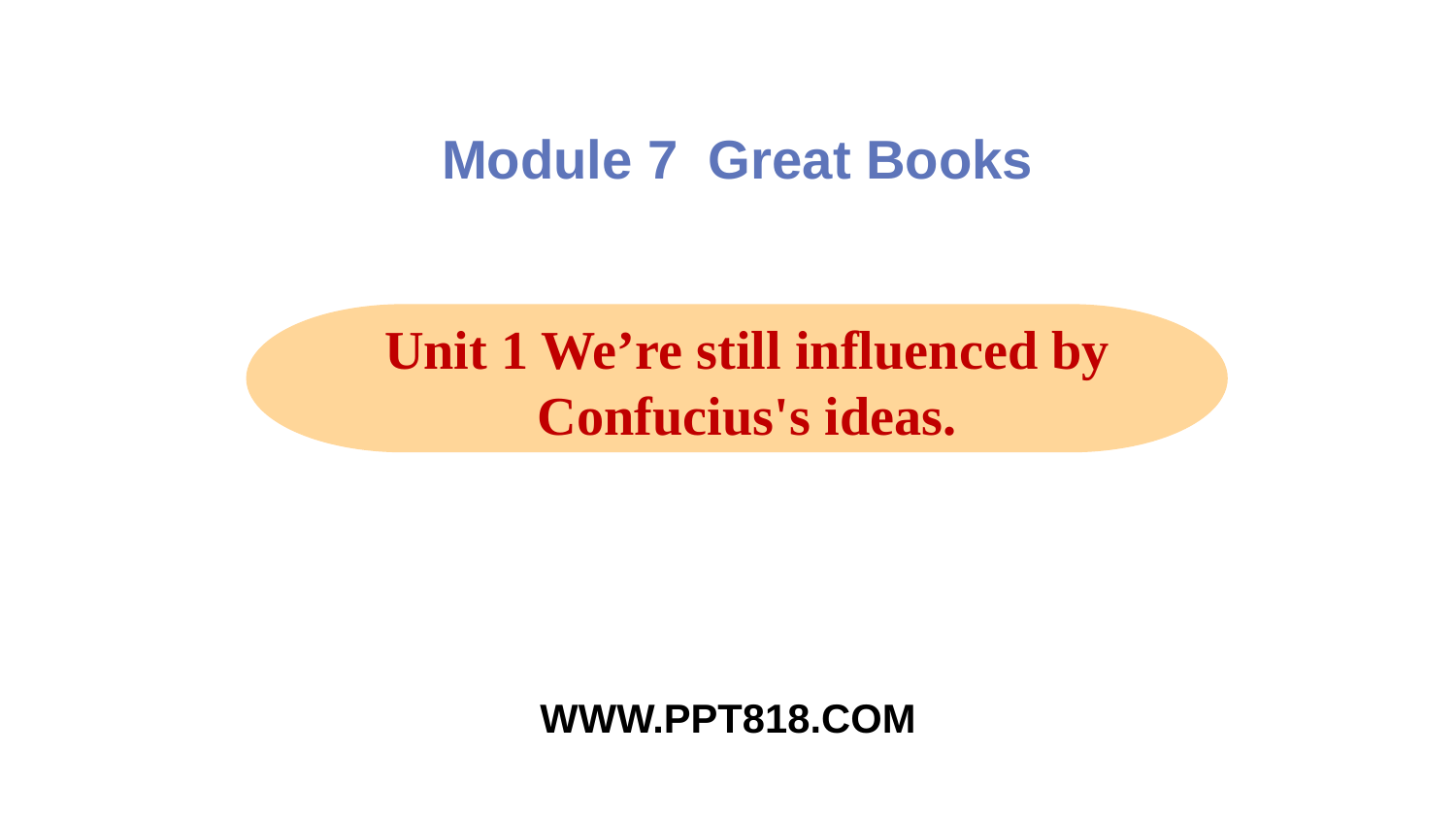

Module 7  Great Books

Unit 1 We’re still influenced by Confucius's ideas.
WWW.PPT818.COM